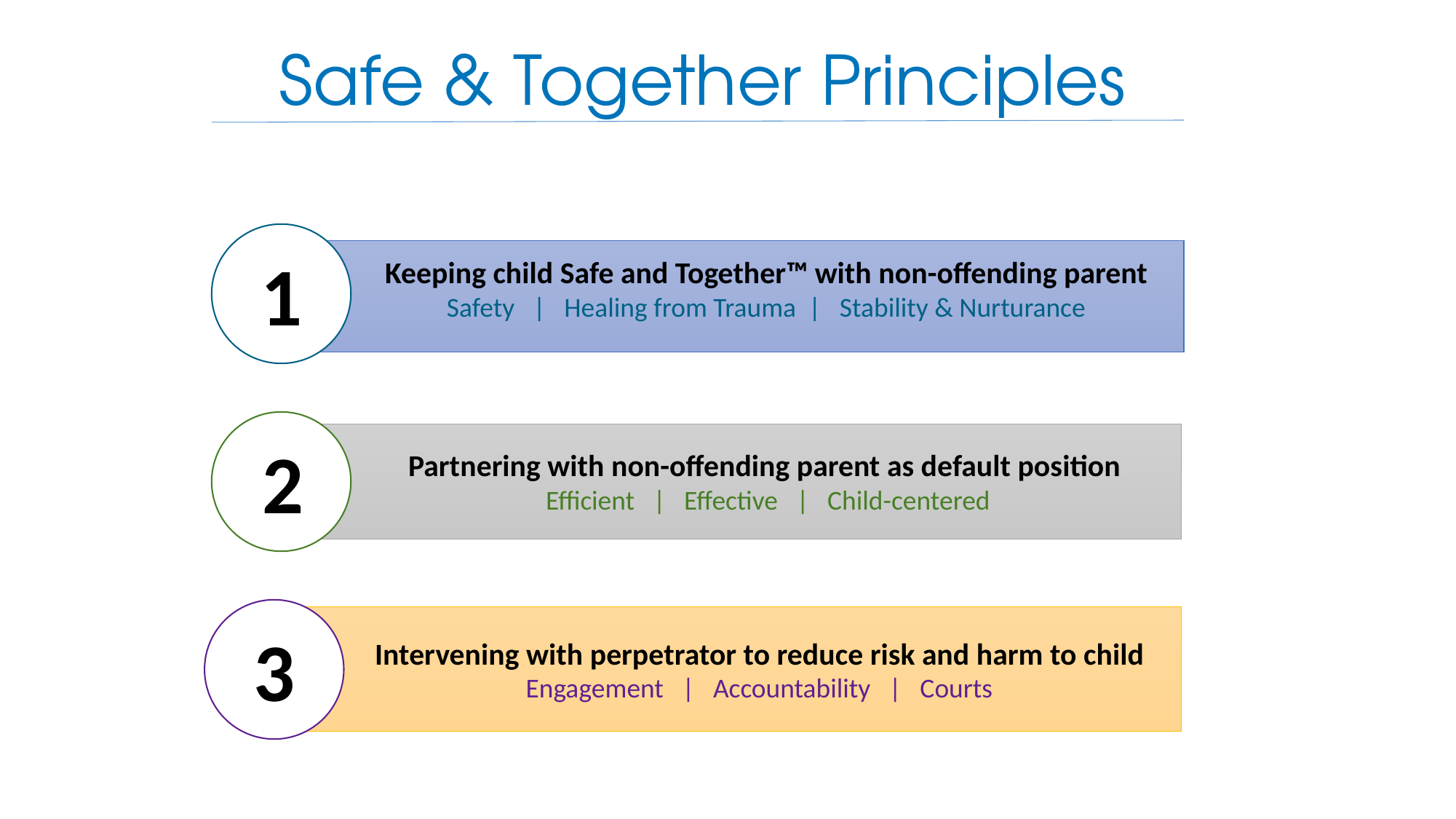

Safe & Together Principles

1

Keeping child Safe and Together™ with non-offending parent
Safety   |   Healing from Trauma  |   Stability & Nurturance

2
Partnering with non-offending parent as default position
Efficient   |   Effective   |   Child-centered

3
Intervening with perpetrator to reduce risk and harm to child
Engagement   |   Accountability   |   Courts